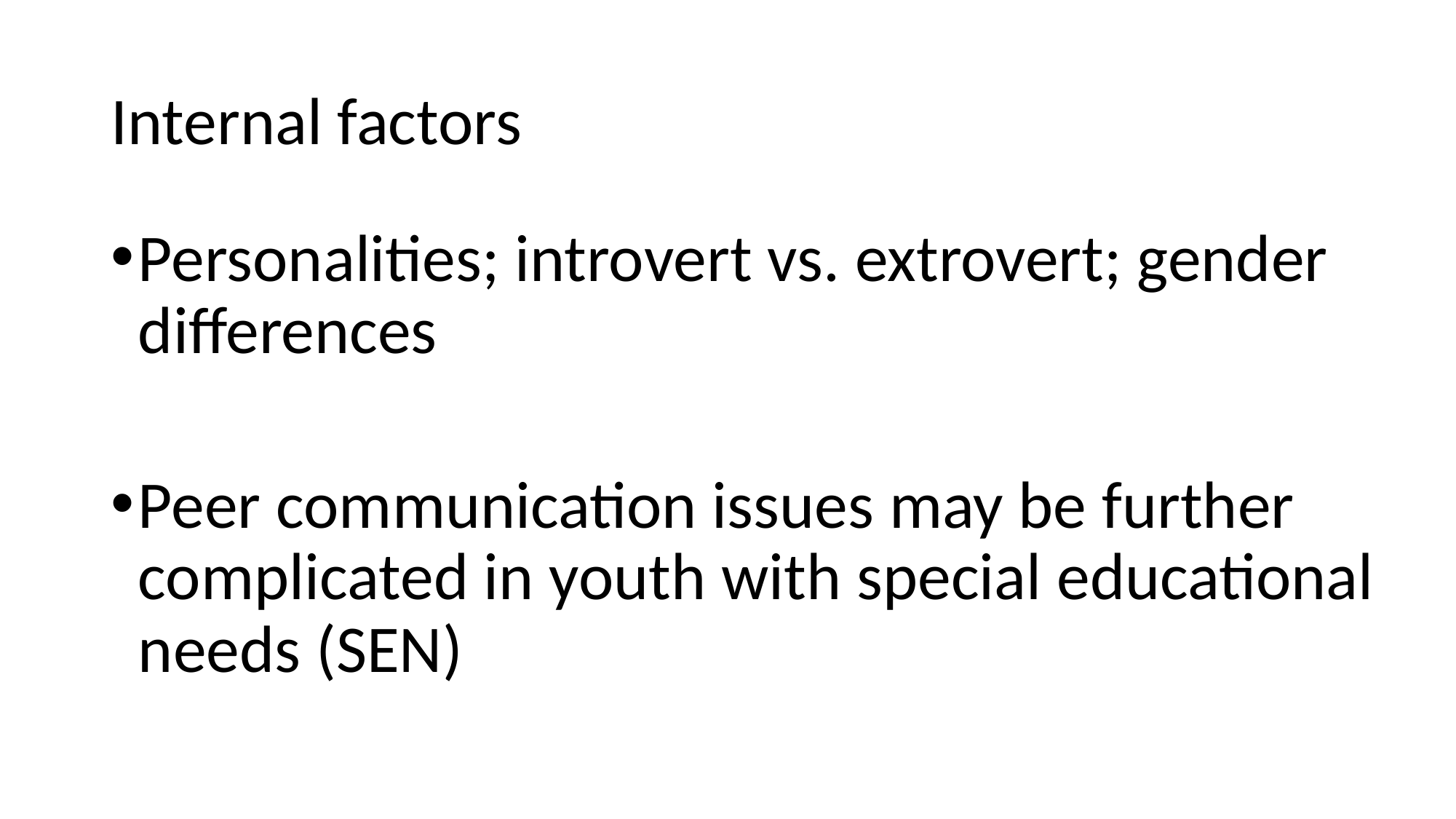

# Internal factors
Personalities; introvert vs. extrovert; gender differences

Peer communication issues may be further complicated in youth with special educational needs (SEN)